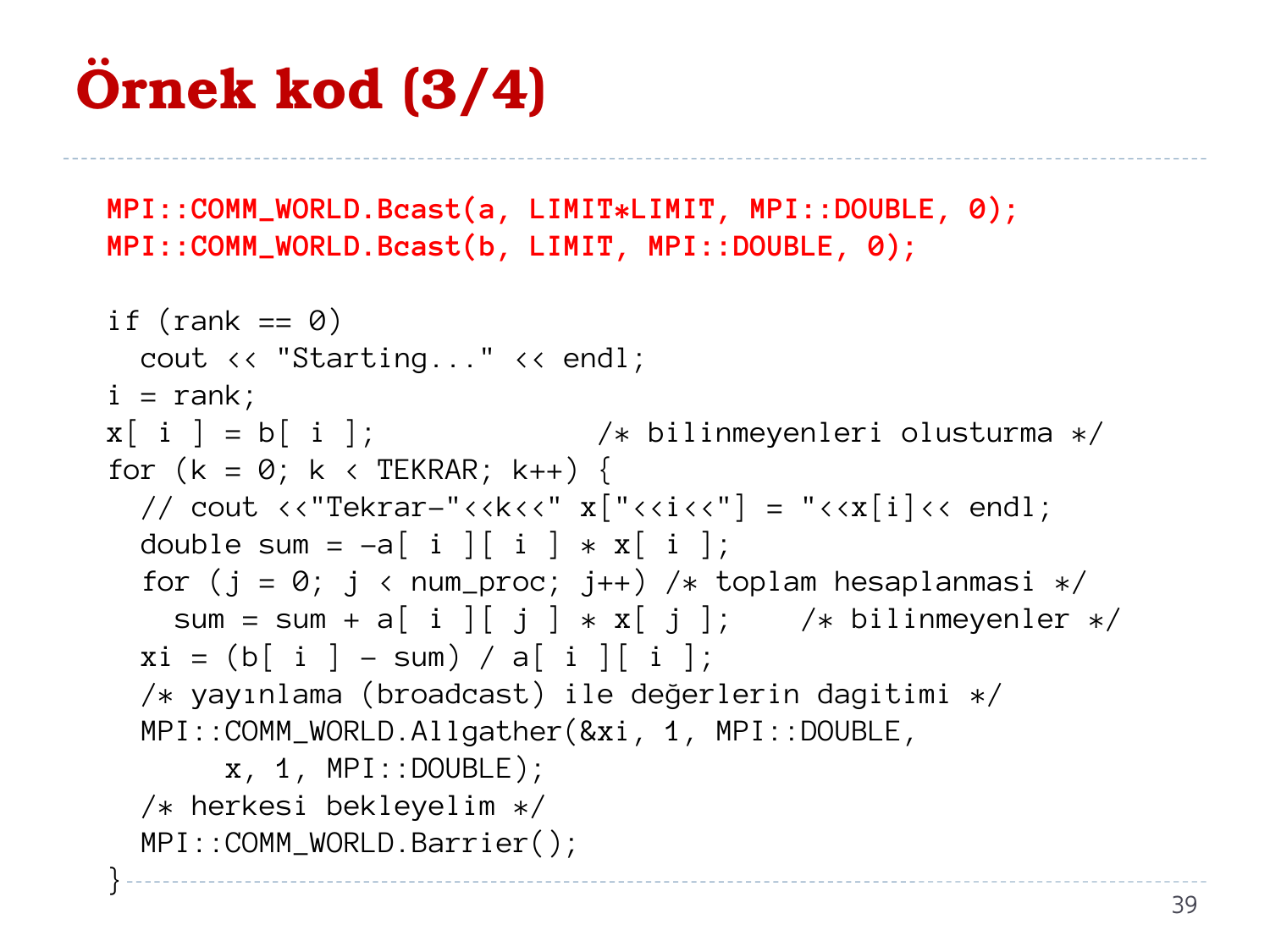

# Örnek kod (3/4)
  MPI::COMM_WORLD.Bcast(a, LIMIT*LIMIT, MPI::DOUBLE, 0);
  MPI::COMM_WORLD.Bcast(b, LIMIT, MPI::DOUBLE, 0);

  if (rank == 0)
    cout << "Starting..." << endl;
  i = rank;
  x[ i ] = b[ i ];             /* bilinmeyenleri olusturma */
  for (k = 0; k < TEKRAR; k++) {
    // cout <<"Tekrar-"<<k<<" x["<<i<<"] = "<<x[i]<< endl;
    double sum = -a[ i ][ i ] * x[ i ];
    for (j = 0; j < num_proc; j++) /* toplam hesaplanmasi */
      sum = sum + a[ i ][ j ] * x[ j ];    /* bilinmeyenler */
    xi = (b[ i ] - sum) / a[ i ][ i ];
    /* yayınlama (broadcast) ile değerlerin dagitimi */
    MPI::COMM_WORLD.Allgather(&xi, 1, MPI::DOUBLE,
         x, 1, MPI::DOUBLE);
    /* herkesi bekleyelim */
    MPI::COMM_WORLD.Barrier();
  }
39